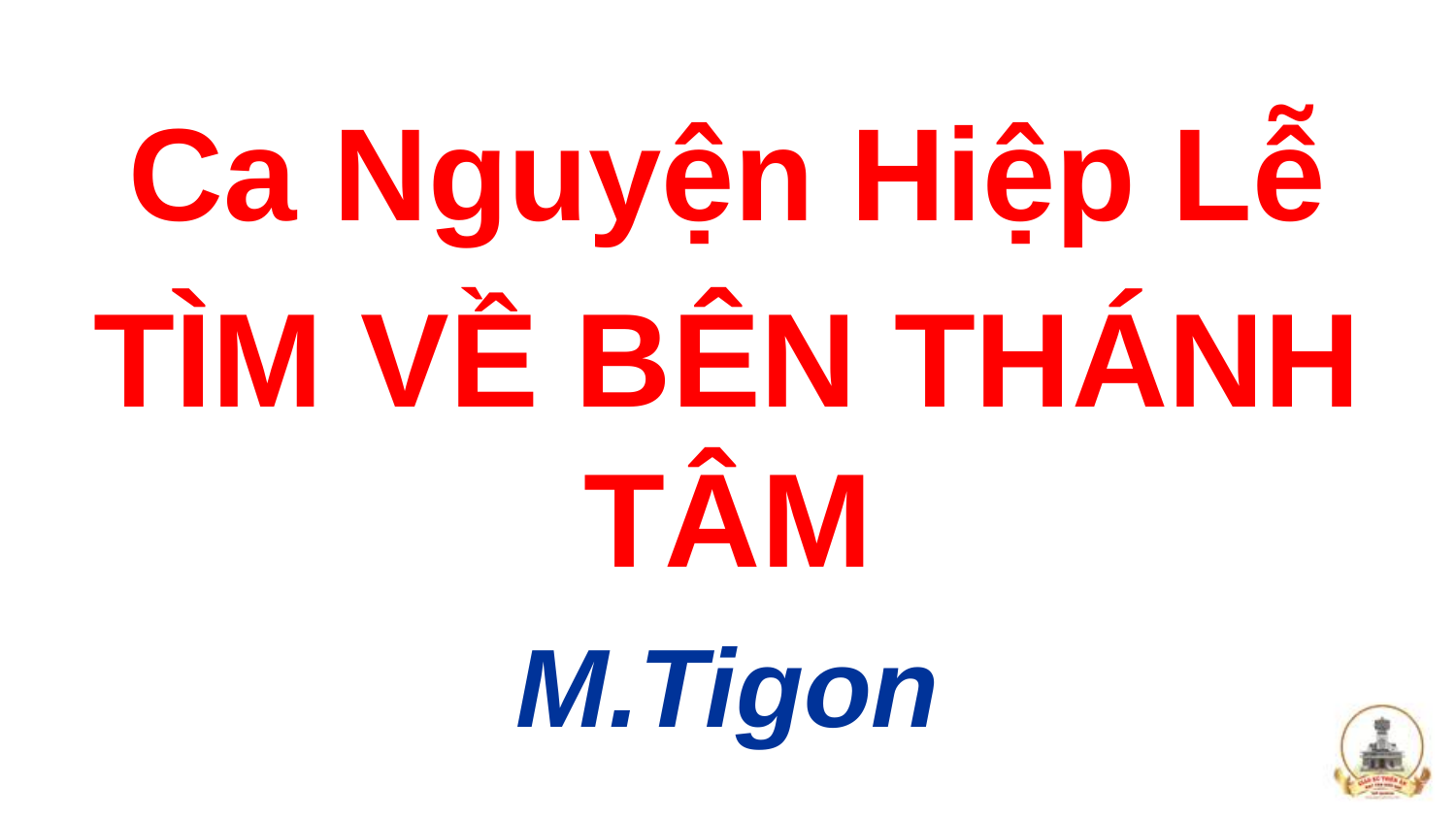

Ca Nguyện Hiệp Lễ
TÌM VỀ BÊN THÁNH TÂM
M.Tigon
#